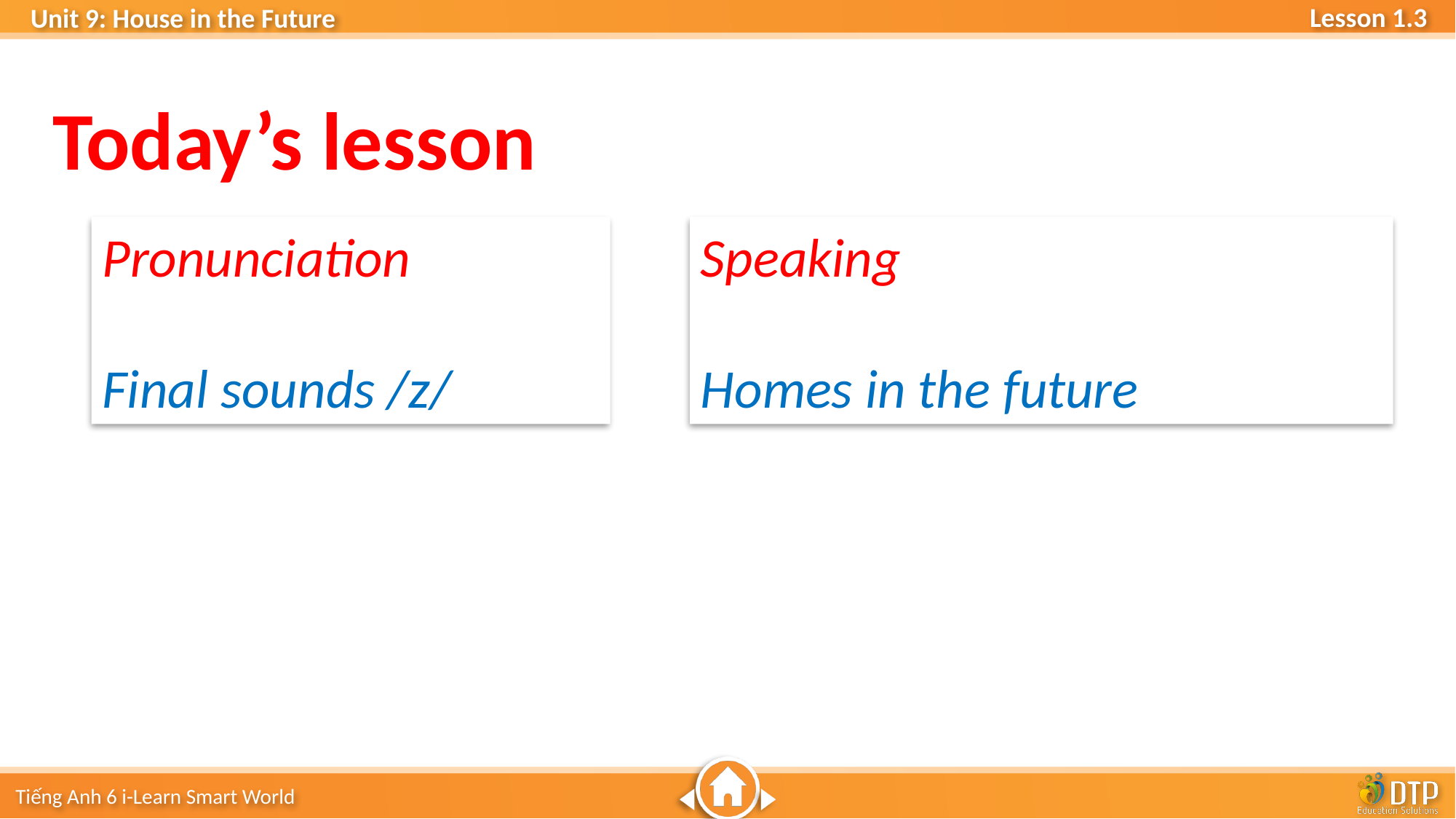

Today’s lesson
Pronunciation

Final sounds /z/
Speaking

Homes in the future